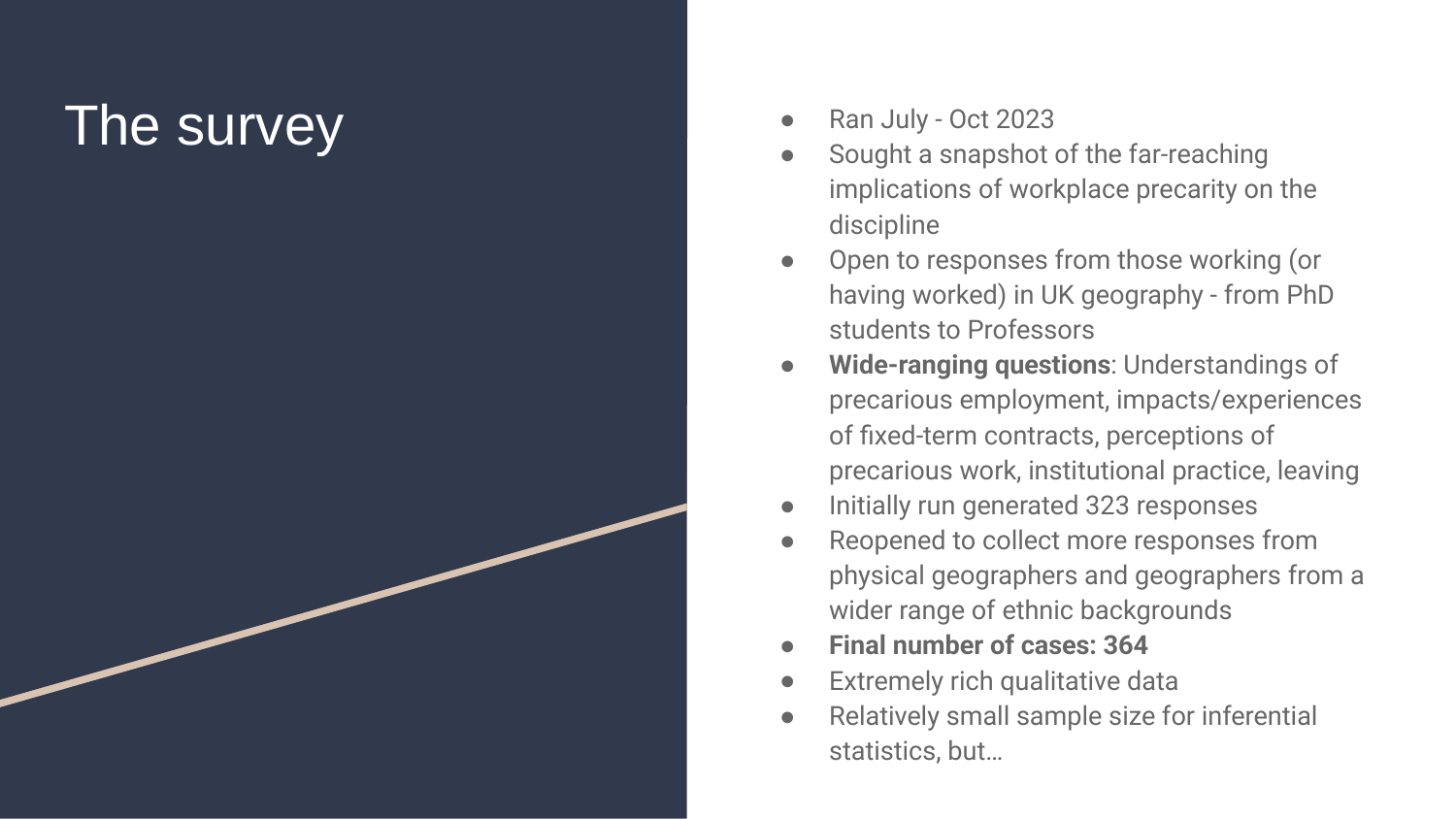

# The survey
Ran July - Oct 2023
Sought a snapshot of the far-reaching implications of workplace precarity on the discipline
Open to responses from those working (or having worked) in UK geography - from PhD students to Professors
Wide-ranging questions: Understandings of precarious employment, impacts/experiences of fixed-term contracts, perceptions of precarious work, institutional practice, leaving
Initially run generated 323 responses
Reopened to collect more responses from physical geographers and geographers from a wider range of ethnic backgrounds
Final number of cases: 364
Extremely rich qualitative data
Relatively small sample size for inferential statistics, but…